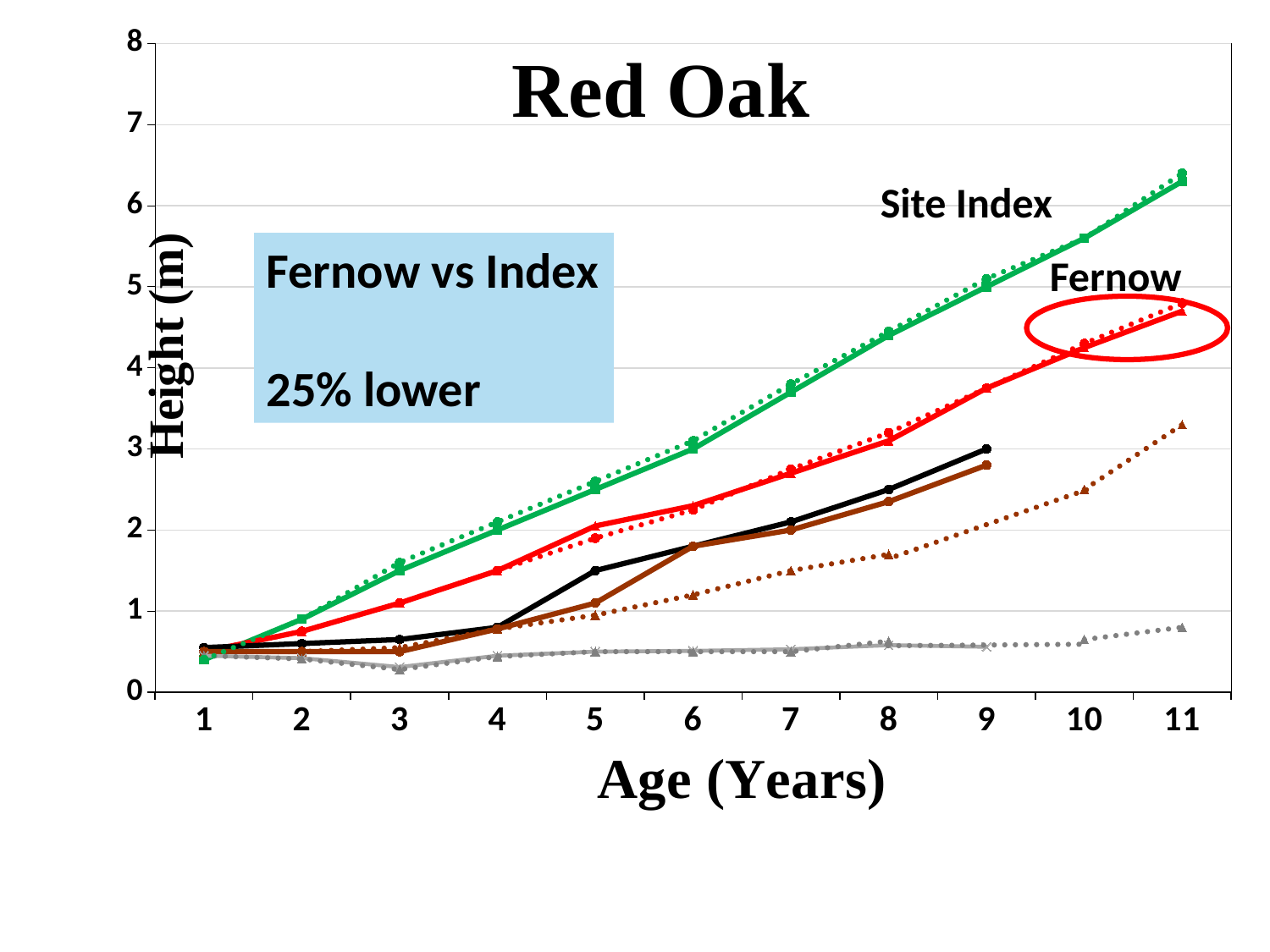

### Chart

| Category | P-BR | CR-75 | CR-62 | BR-M | BR-B | C-B | BR-G | C-G | P-C |
|---|---|---|---|---|---|---|---|---|---|
Site Index
Fernow vs Index

25% lower
Fernow